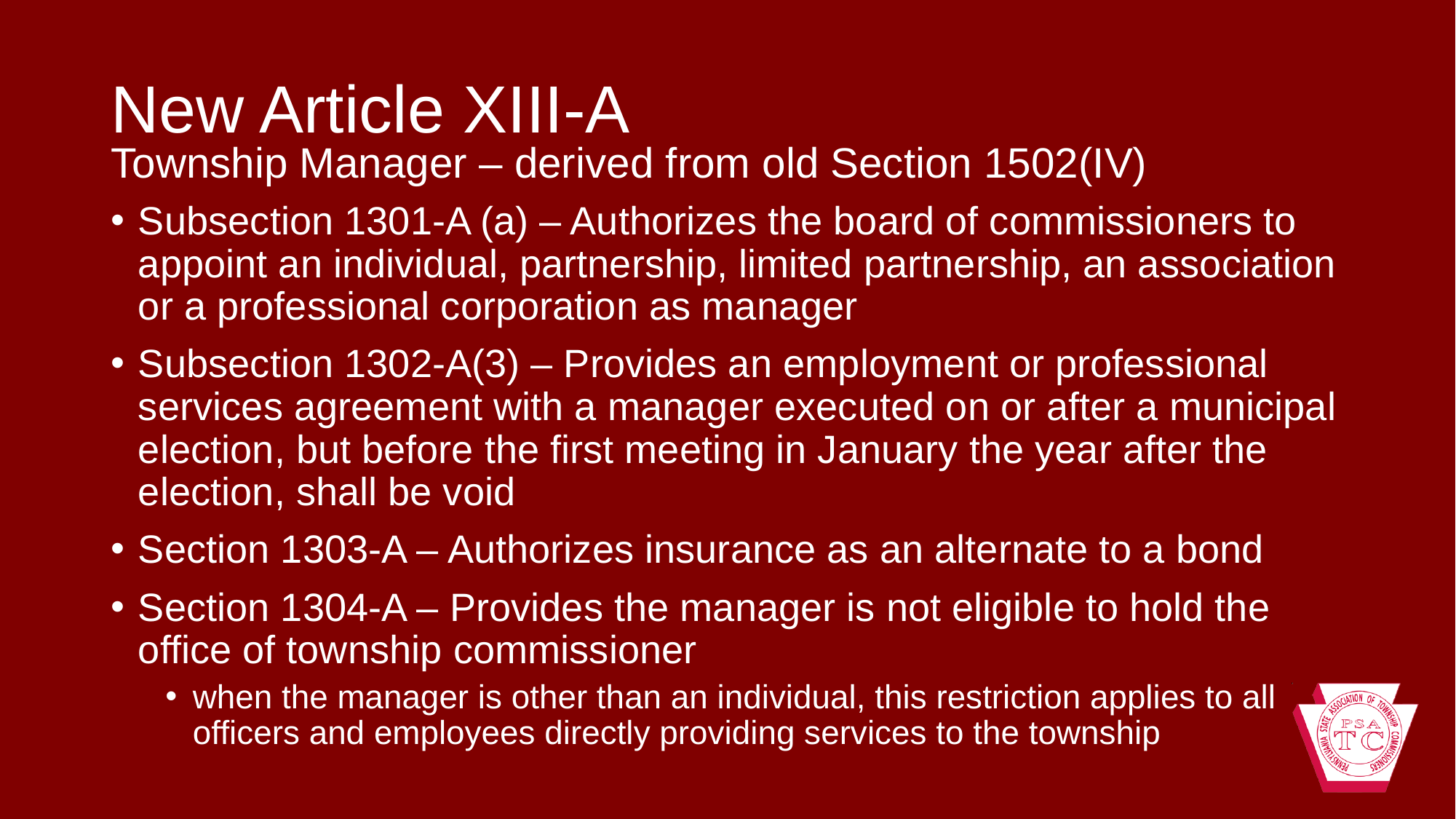

# New Article XIII-A
Township Manager – derived from old Section 1502(IV)
Subsection 1301-A (a) – Authorizes the board of commissioners to appoint an individual, partnership, limited partnership, an association or a professional corporation as manager
Subsection 1302-A(3) – Provides an employment or professional services agreement with a manager executed on or after a municipal election, but before the first meeting in January the year after the election, shall be void
Section 1303-A – Authorizes insurance as an alternate to a bond
Section 1304-A – Provides the manager is not eligible to hold the office of township commissioner
when the manager is other than an individual, this restriction applies to all officers and employees directly providing services to the township